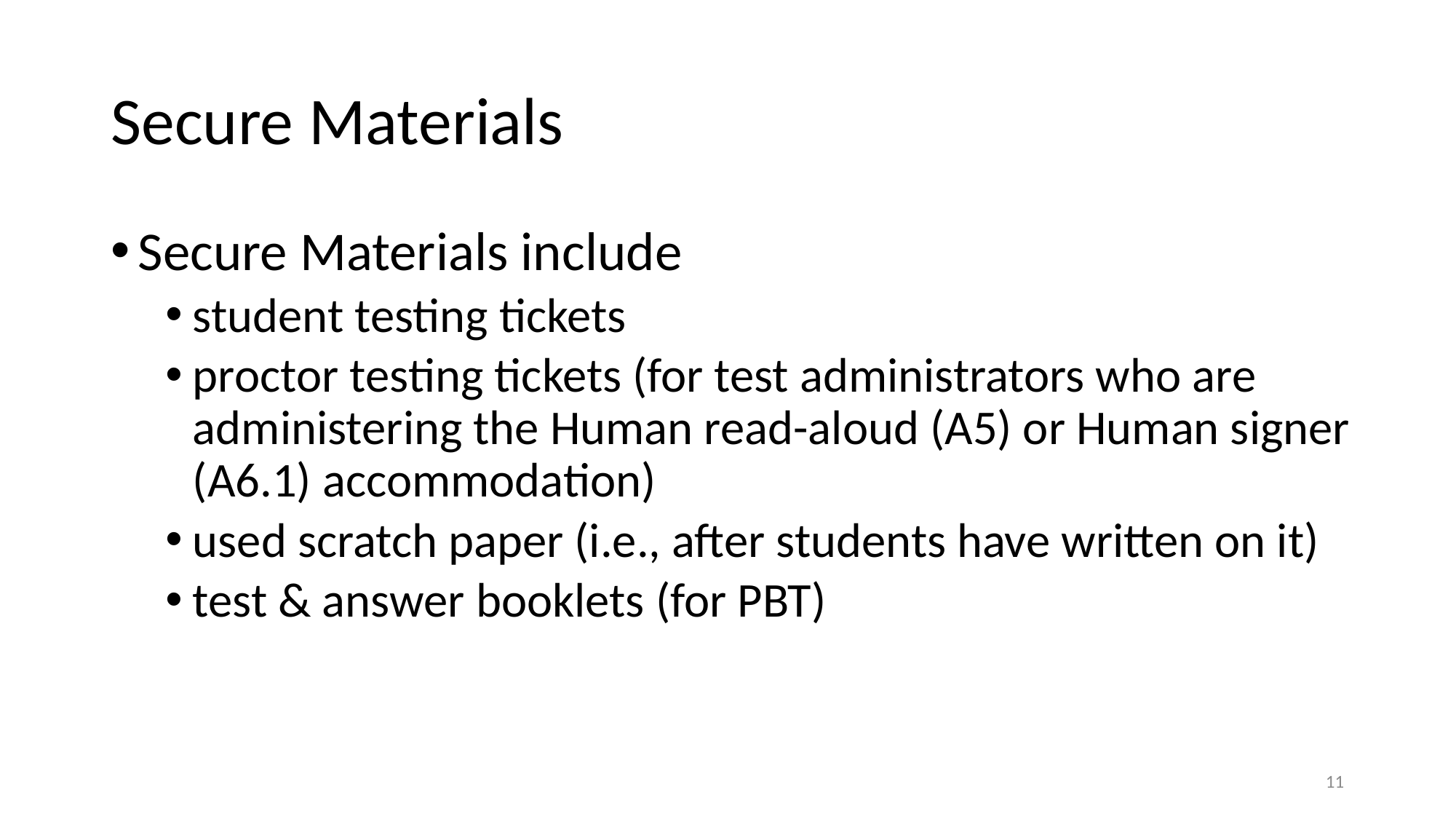

# Secure Materials
Secure Materials include
student testing tickets
proctor testing tickets (for test administrators who are administering the Human read-aloud (A5) or Human signer (A6.1) accommodation)
used scratch paper (i.e., after students have written on it)
test & answer booklets (for PBT)
11